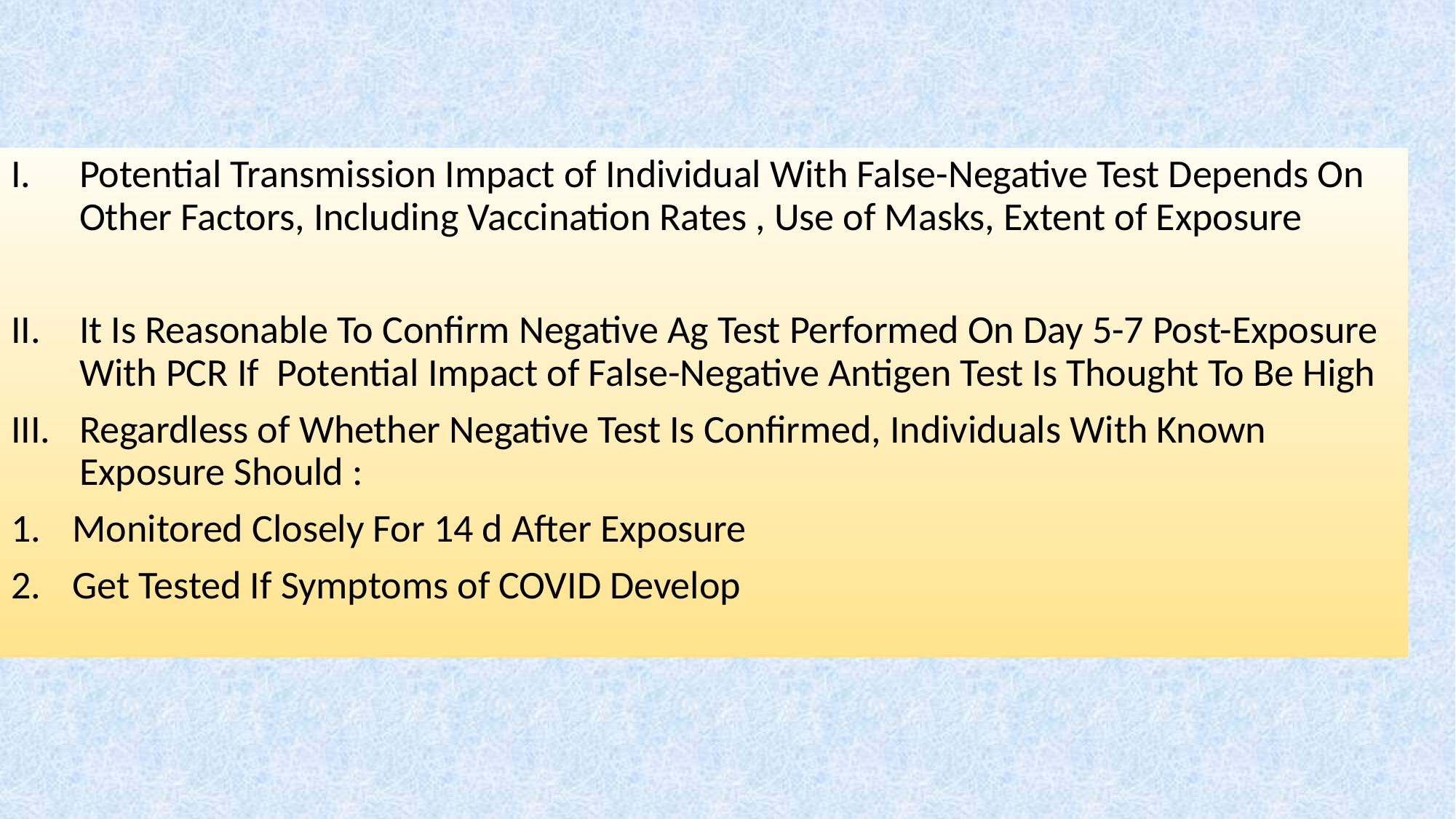

Potential Transmission Impact of Individual With False-Negative Test Depends On Other Factors, Including Vaccination Rates , Use of Masks, Extent of Exposure

It Is Reasonable To Confirm Negative Ag Test Performed On Day 5-7 Post-Exposure With PCR If  Potential Impact of False-Negative Antigen Test Is Thought To Be High
Regardless of Whether Negative Test Is Confirmed, Individuals With Known Exposure Should :
Monitored Closely For 14 d After Exposure
Get Tested If Symptoms of COVID Develop